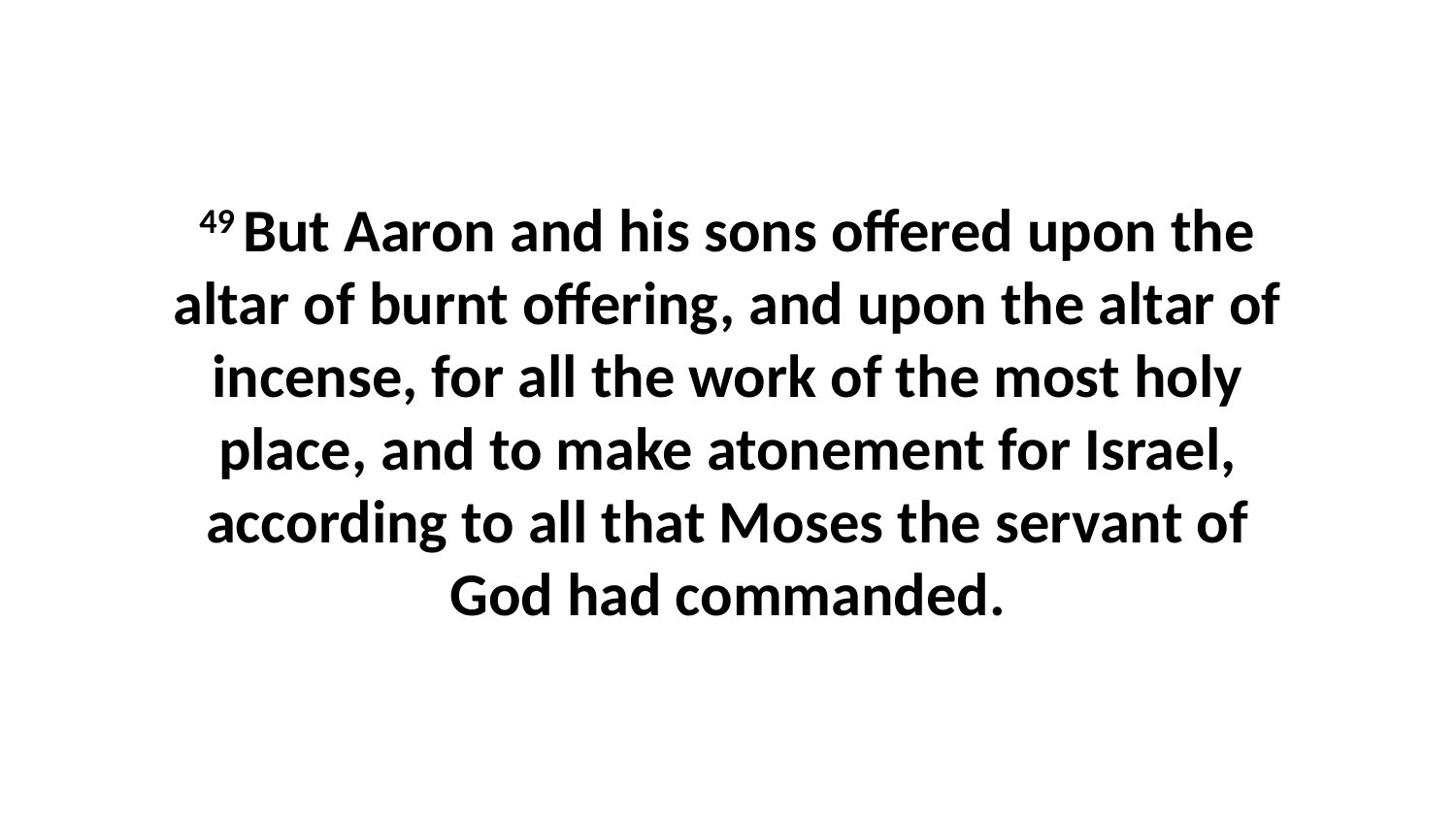

49 But Aaron and his sons offered upon the altar of burnt offering, and upon the altar of incense, for all the work of the most holy place, and to make atonement for Israel, according to all that Moses the servant of God had commanded.